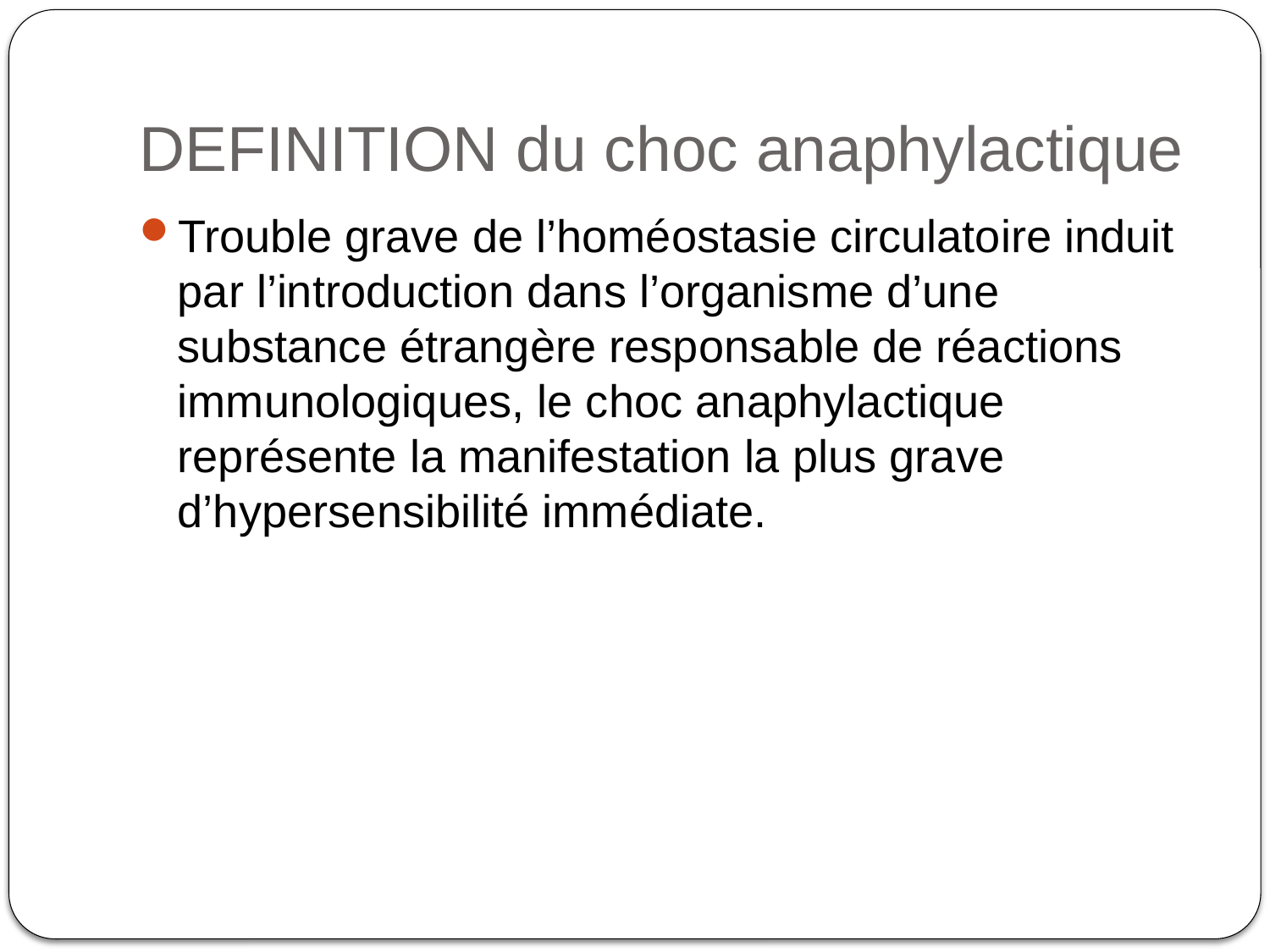

# DEFINITION du choc anaphylactique
Trouble grave de l’homéostasie circulatoire induit par l’introduction dans l’organisme d’une substance étrangère responsable de réactions immunologiques, le choc anaphylactique représente la manifestation la plus grave d’hypersensibilité immédiate.